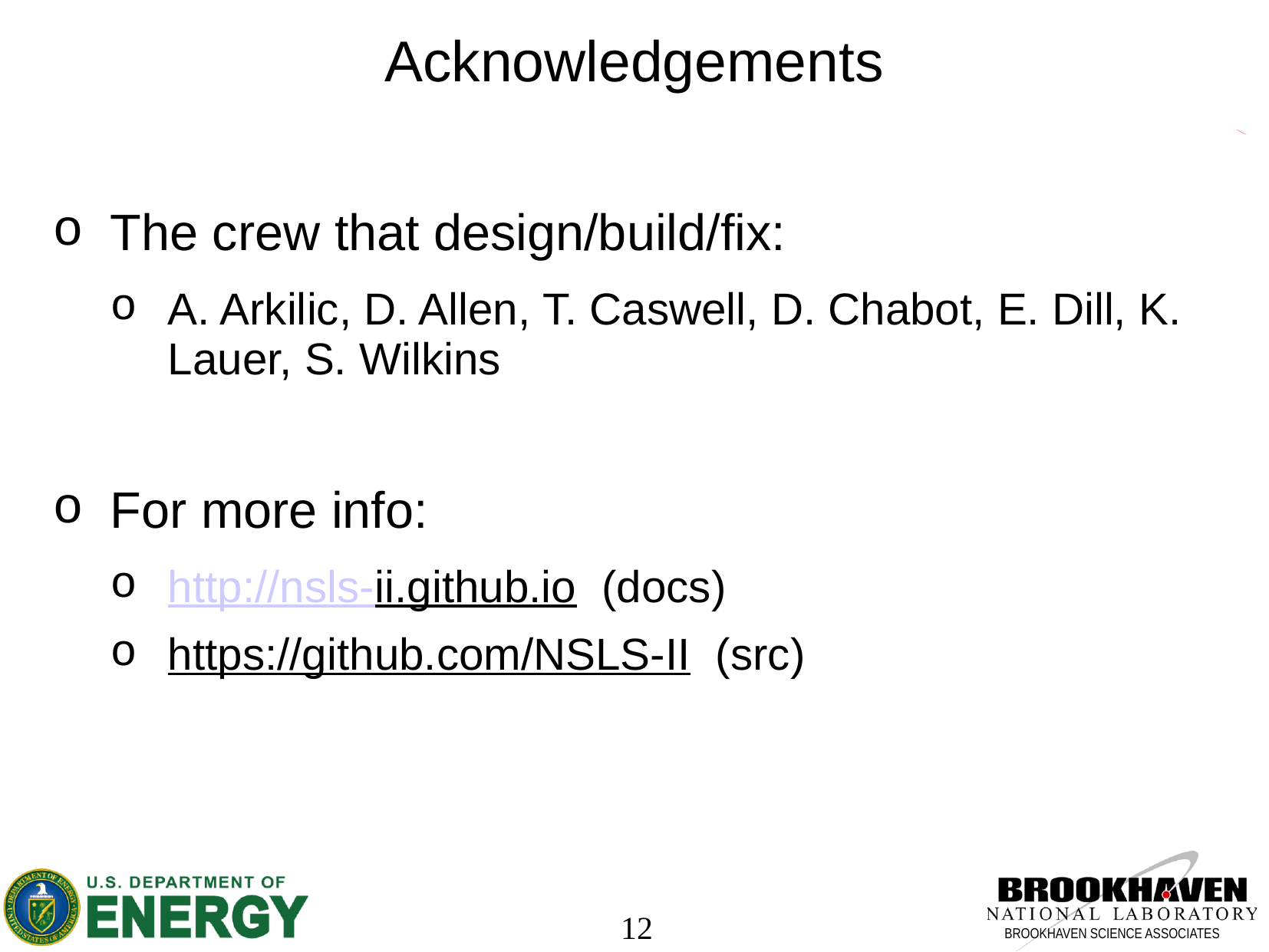

# Acknowledgements
The crew that design/build/fix:
A. Arkilic, D. Allen, T. Caswell, D. Chabot, E. Dill, K. Lauer, S. Wilkins

For more info:
http://nsls-ii.github.io  (docs)
https://github.com/NSLS-II  (src)